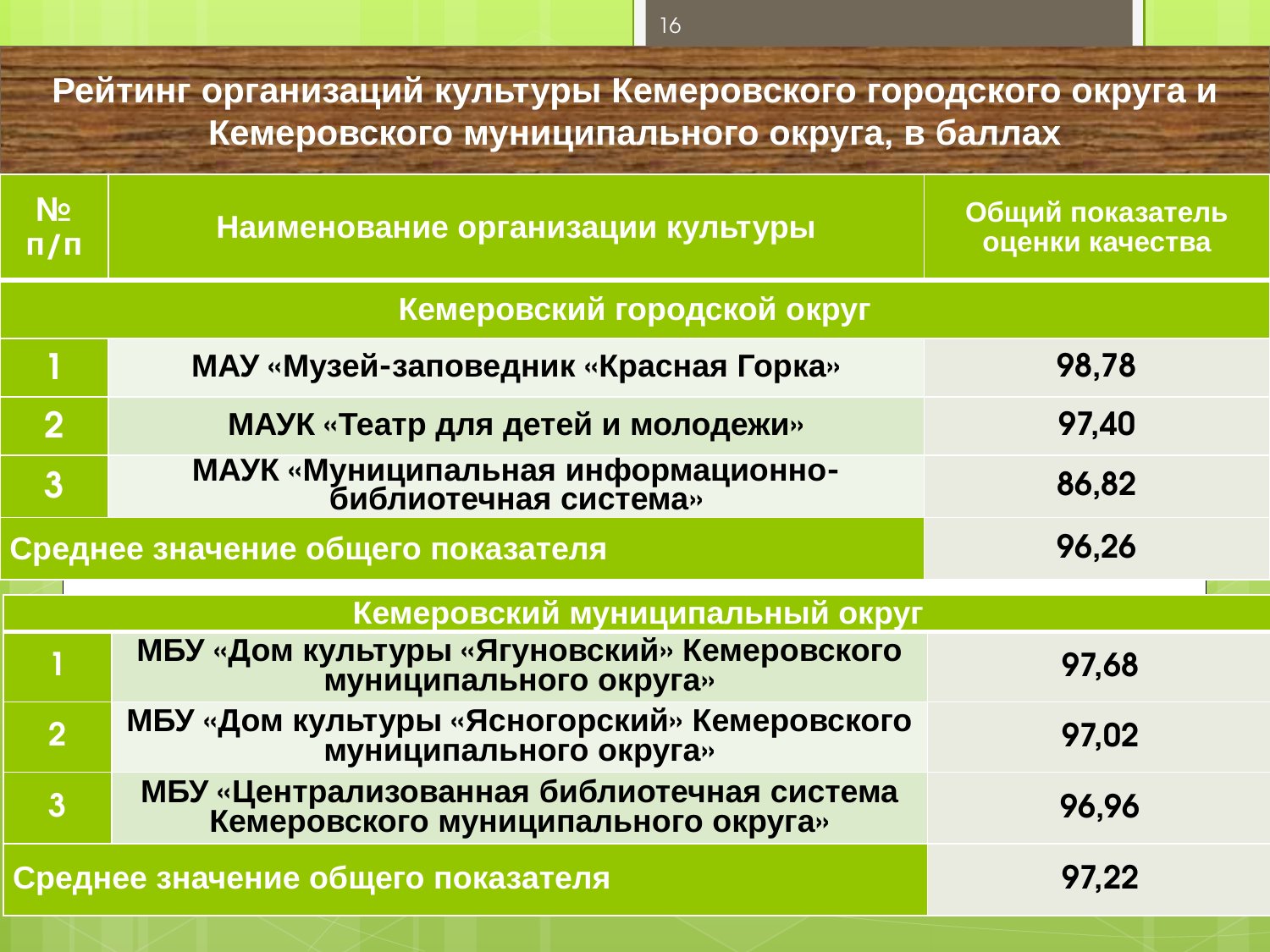

16
Рейтинг организаций культуры Кемеровского городского округа и Кемеровского муниципального округа, в баллах
| № п/п | Наименование организации культуры | Общий показатель оценки качества |
| --- | --- | --- |
| Кемеровский городской округ |  |  |
| 1 | МАУ «Музей-заповедник «Красная Горка» | 98,78 |
| 2 | МАУК «Театр для детей и молодежи» | 97,40 |
| 3 | МАУК «Муниципальная информационно-библиотечная система» | 86,82 |
| Среднее значение общего показателя |  | 96,26 |
| Кемеровский муниципальный округ |  |  |
| --- | --- | --- |
| 1 | МБУ «Дом культуры «Ягуновский» Кемеровского муниципального округа» | 97,68 |
| 2 | МБУ «Дом культуры «Ясногорский» Кемеровского муниципального округа» | 97,02 |
| 3 | МБУ «Централизованная библиотечная система Кемеровского муниципального округа» | 96,96 |
| Среднее значение общего показателя |  | 97,22 |